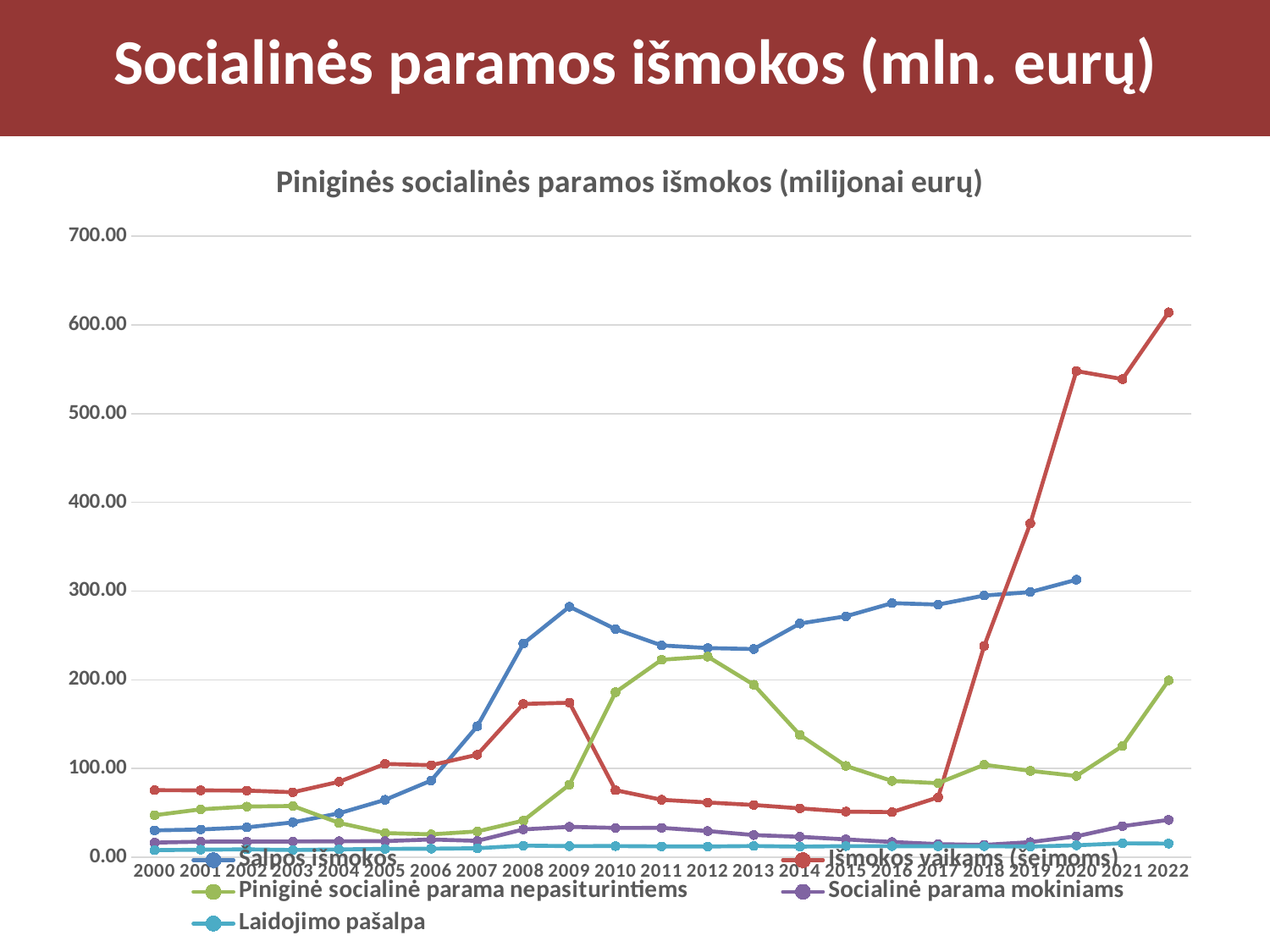

# Socialinės paramos išmokos (mln. eurų)

[unsupported chart]